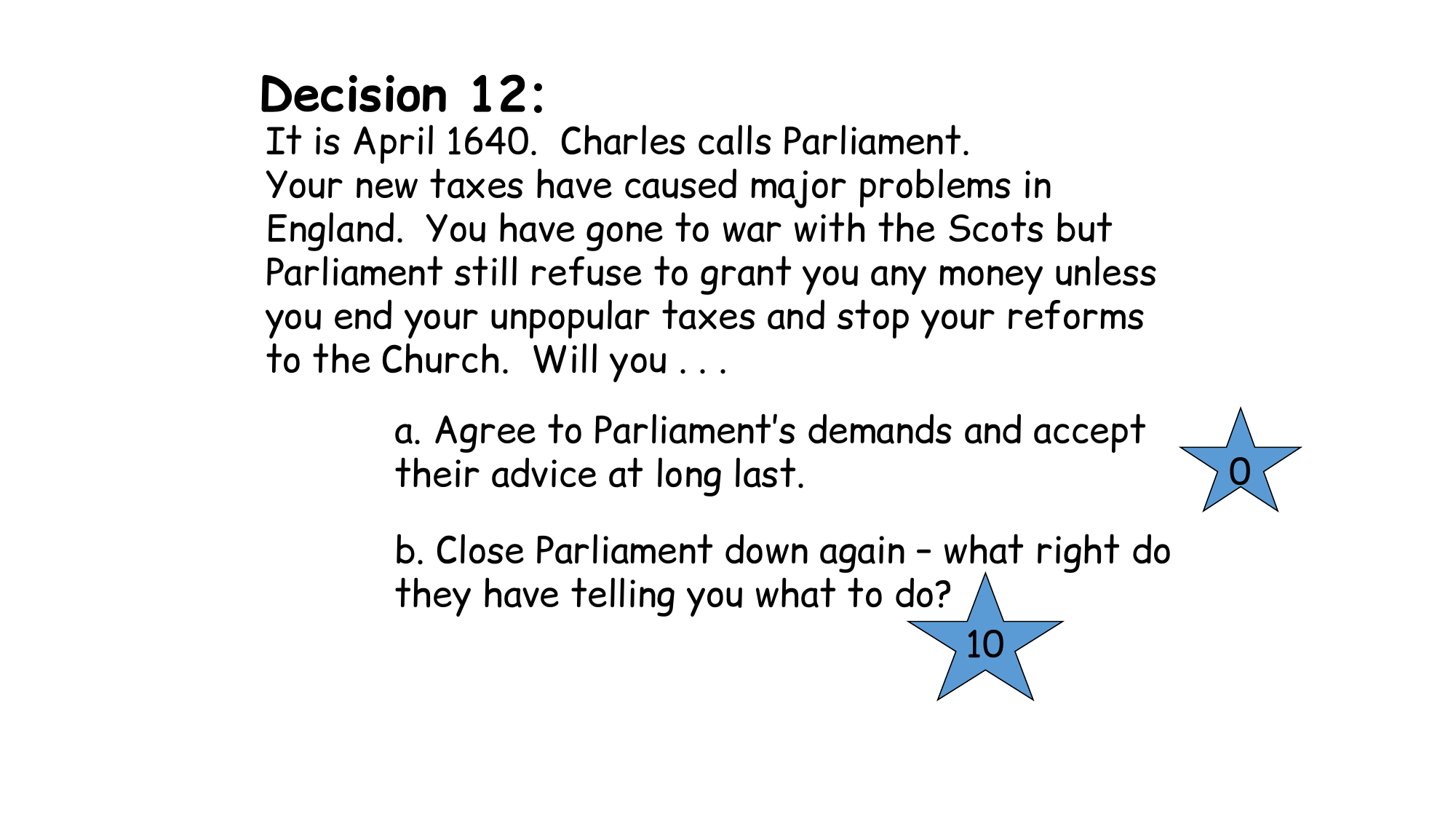

Decision 12:
It is April 1640.  Charles calls Parliament.
Your new taxes have caused major problems in England.  You have gone to war with the Scots but Parliament still refuse to grant you any money unless you end your unpopular taxes and stop your reforms to the Church.  Will you . . .
a. Agree to Parliament’s demands and accept their advice at long last.

0
b. Close Parliament down again – what right do they have telling you what to do?

10